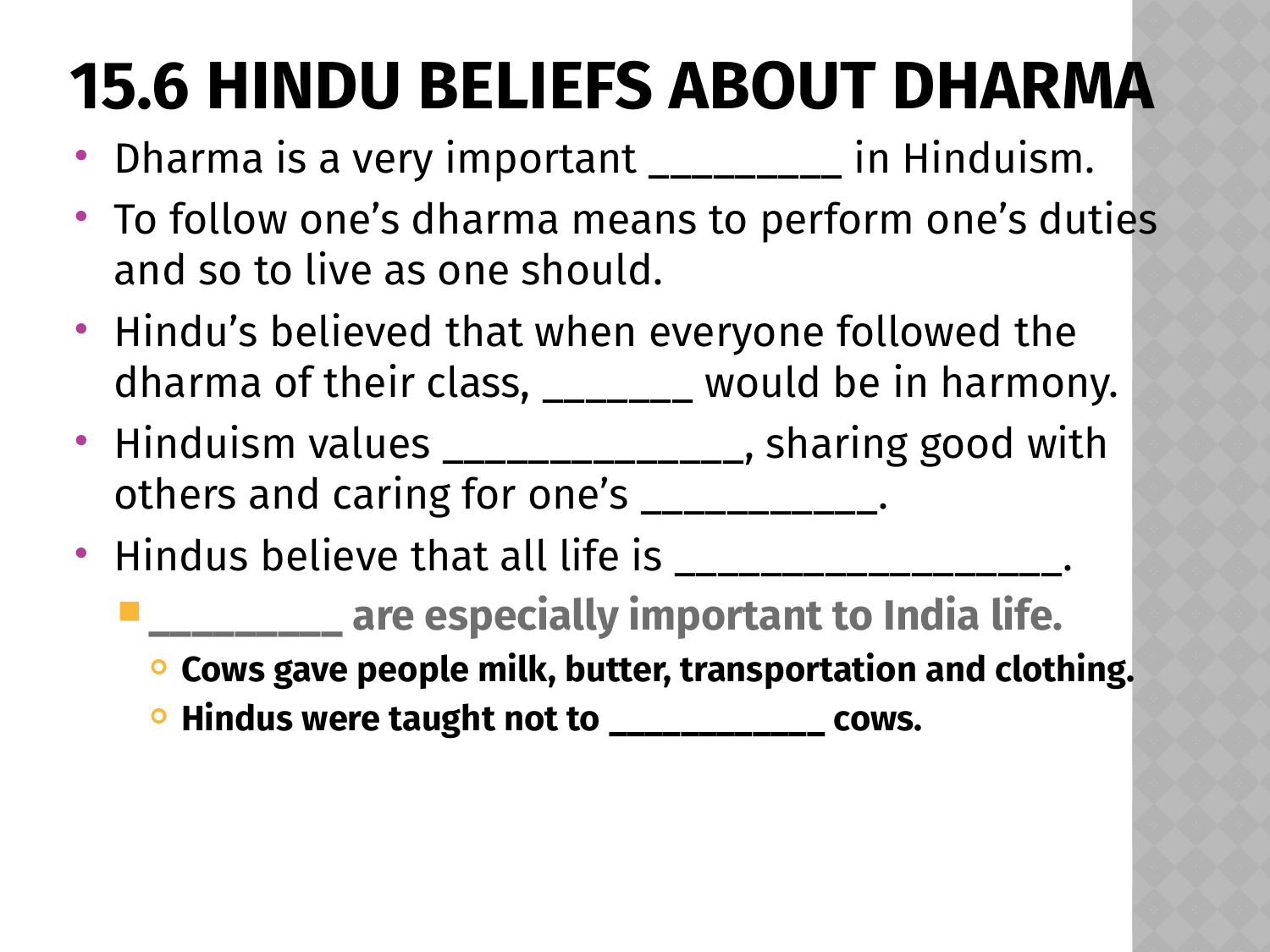

# 15.6 Hindu Beliefs About Dharma
Dharma is a very important _________ in Hinduism.
To follow one’s dharma means to perform one’s duties and so to live as one should.
Hindu’s believed that when everyone followed the dharma of their class, _______ would be in harmony.
Hinduism values ______________, sharing good with others and caring for one’s ___________.
Hindus believe that all life is __________________.
_________ are especially important to India life.
Cows gave people milk, butter, transportation and clothing.
Hindus were taught not to ____________ cows.